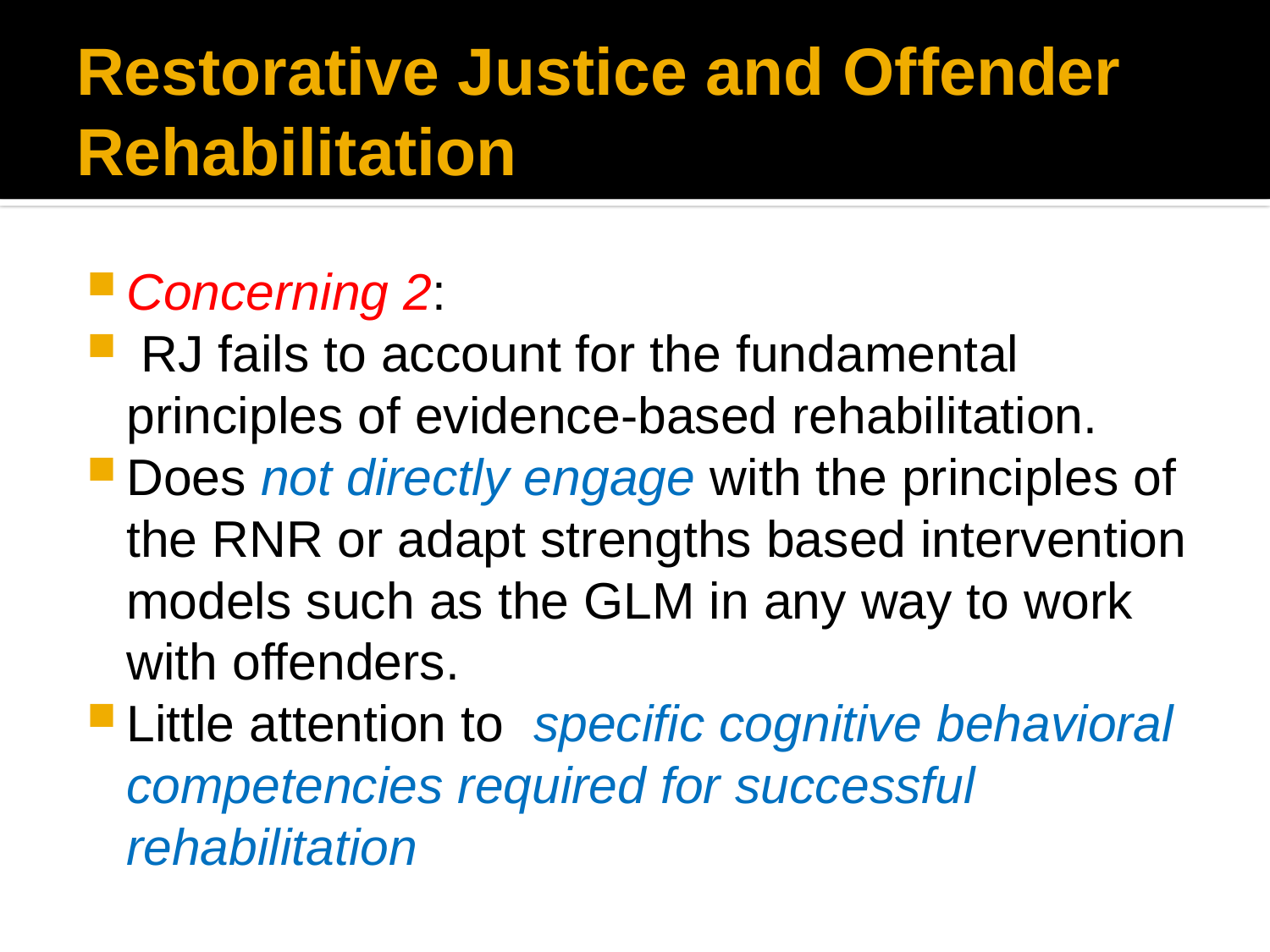

# Restorative Justice and Offender Rehabilitation
Concerning 2:
 RJ fails to account for the fundamental principles of evidence-based rehabilitation.
Does not directly engage with the principles of the RNR or adapt strengths based intervention models such as the GLM in any way to work with offenders.
Little attention to  specific cognitive behavioral competencies required for successful rehabilitation